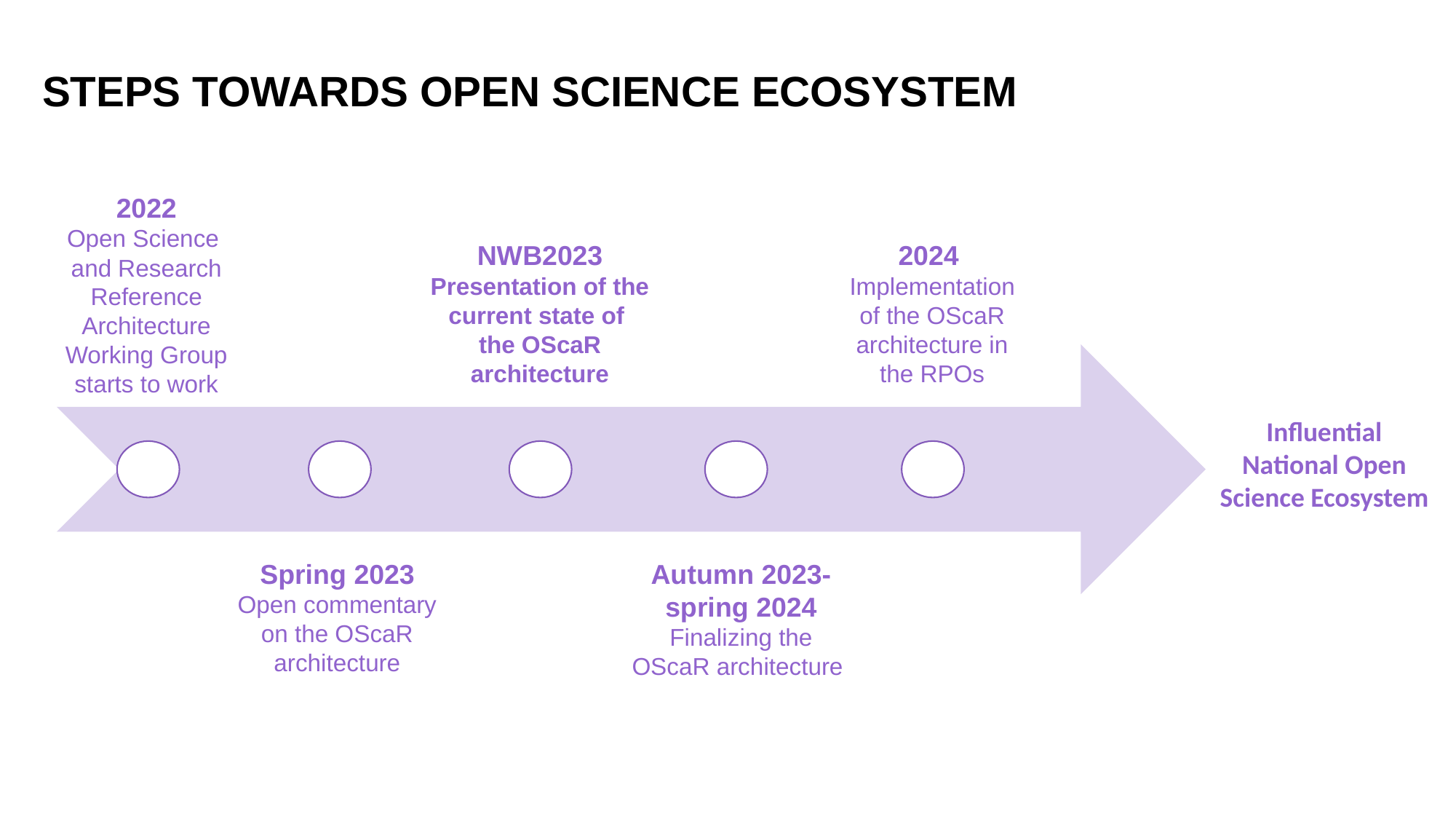

# STEPS TOWARDS OPEN SCIENCE ECOSYSTEM

2022
Open Science
and Research Reference Architecture Working Group starts to work

NWB2023
Presentation of the current state of
the OScaR architecture
2024
Implementation of the OScaR architecture in the RPOs
Influential National Open Science Ecosystem
Autumn 2023-spring 2024
Finalizing the OScaR architecture
Spring 2023
Open commentary on the OScaR architecture